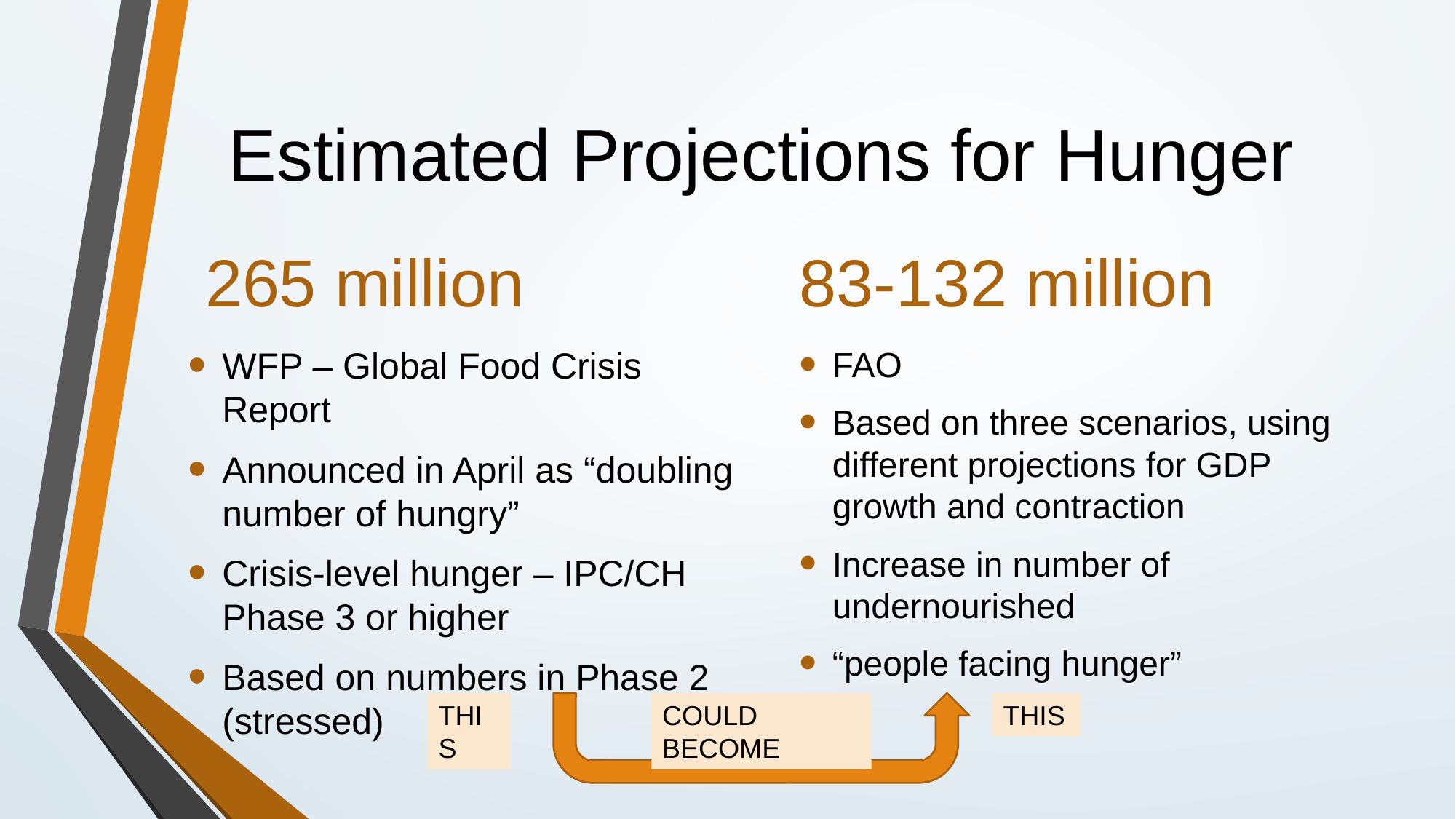

# Estimated Projections for Hunger
265 million
83-132 million
WFP – Global Food Crisis Report
Announced in April as “doubling number of hungry”
Crisis-level hunger – IPC/CH Phase 3 or higher
Based on numbers in Phase 2 (stressed)
FAO
Based on three scenarios, using different projections for GDP growth and contraction
Increase in number of undernourished
“people facing hunger”

THIS

COULD BECOME
THIS